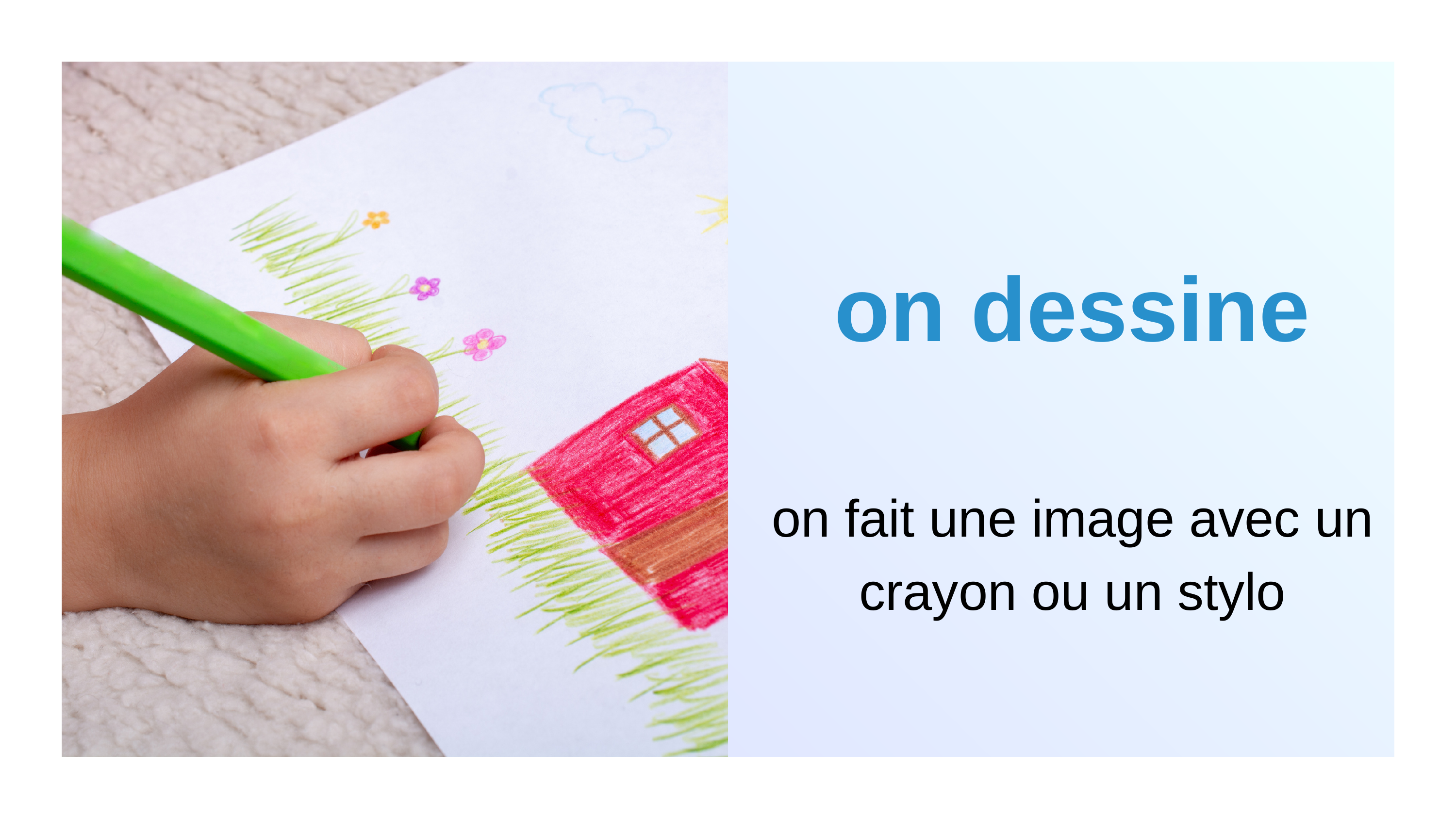

on dessine
on fait une image avec un crayon ou un stylo